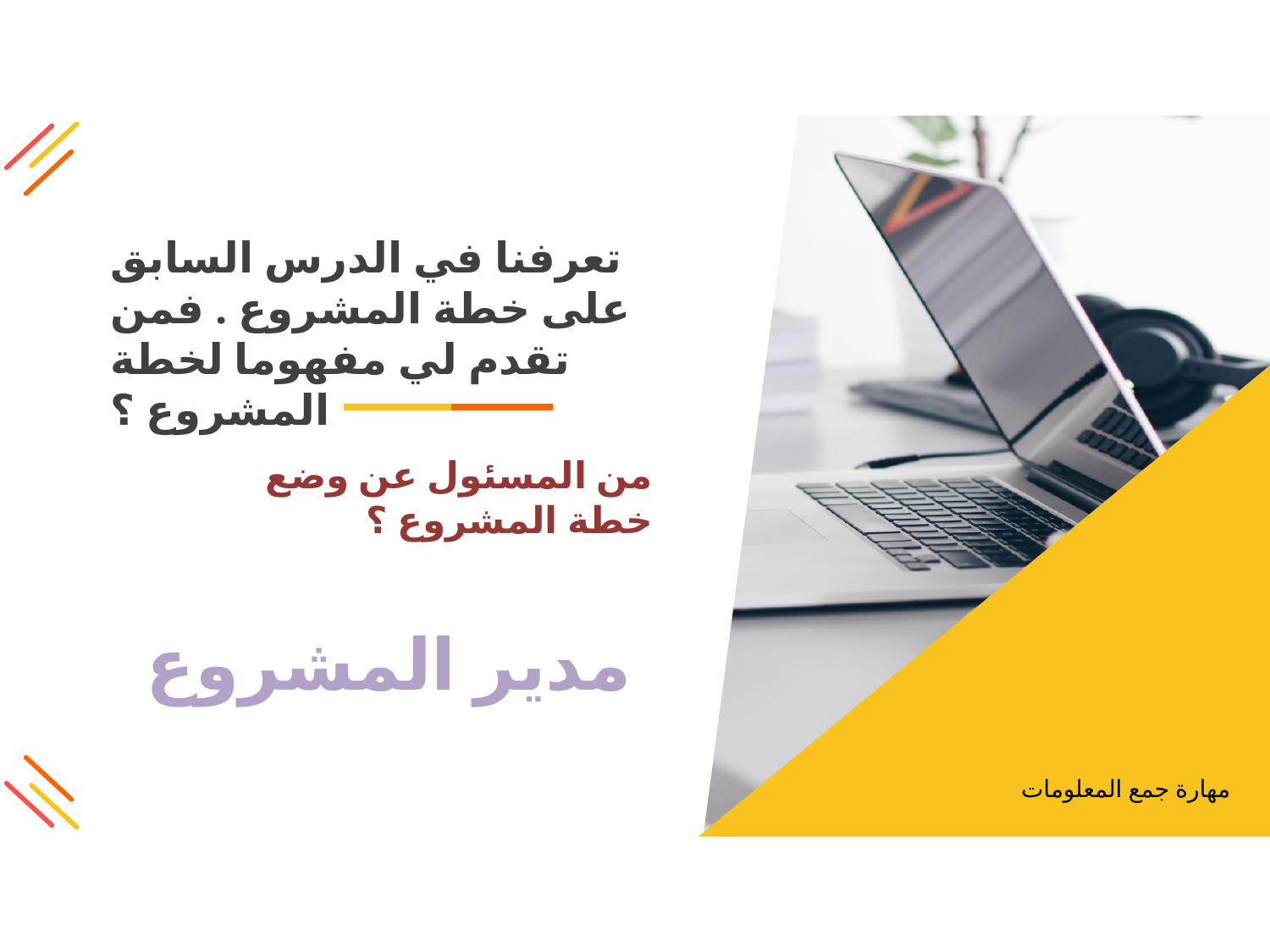

تعرفنا في الدرس السابق على خطة المشروع . فمن تقدم لي مفهوما لخطة المشروع ؟

من المسئول عن وضع خطة المشروع ؟
مدير المشروع
مهارة جمع المعلومات